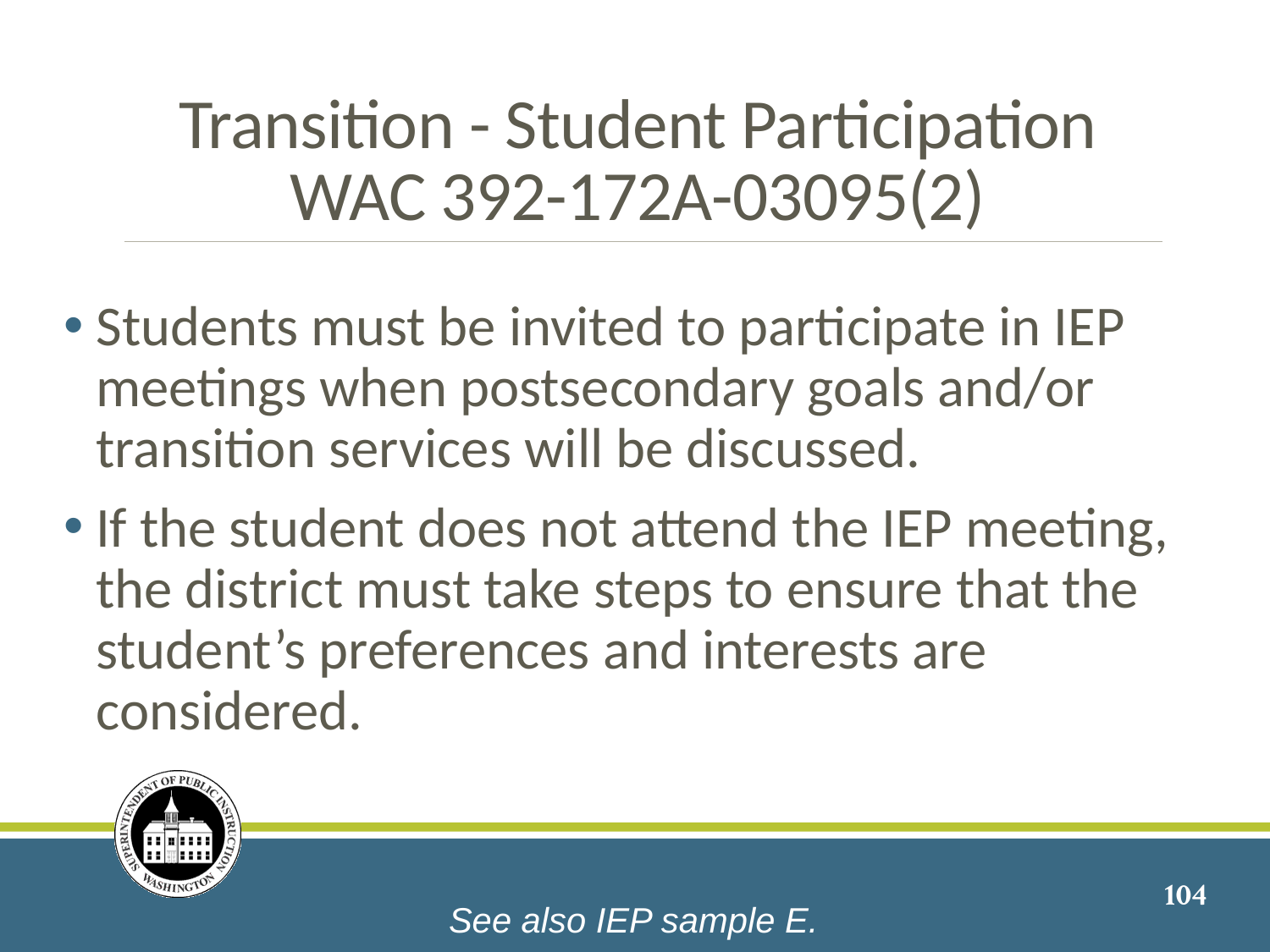

# Transition - Student Participation WAC 392-172A-03095(2)
Students must be invited to participate in IEP meetings when postsecondary goals and/or transition services will be discussed.
If the student does not attend the IEP meeting, the district must take steps to ensure that the student’s preferences and interests are considered.
104
See also IEP sample E.